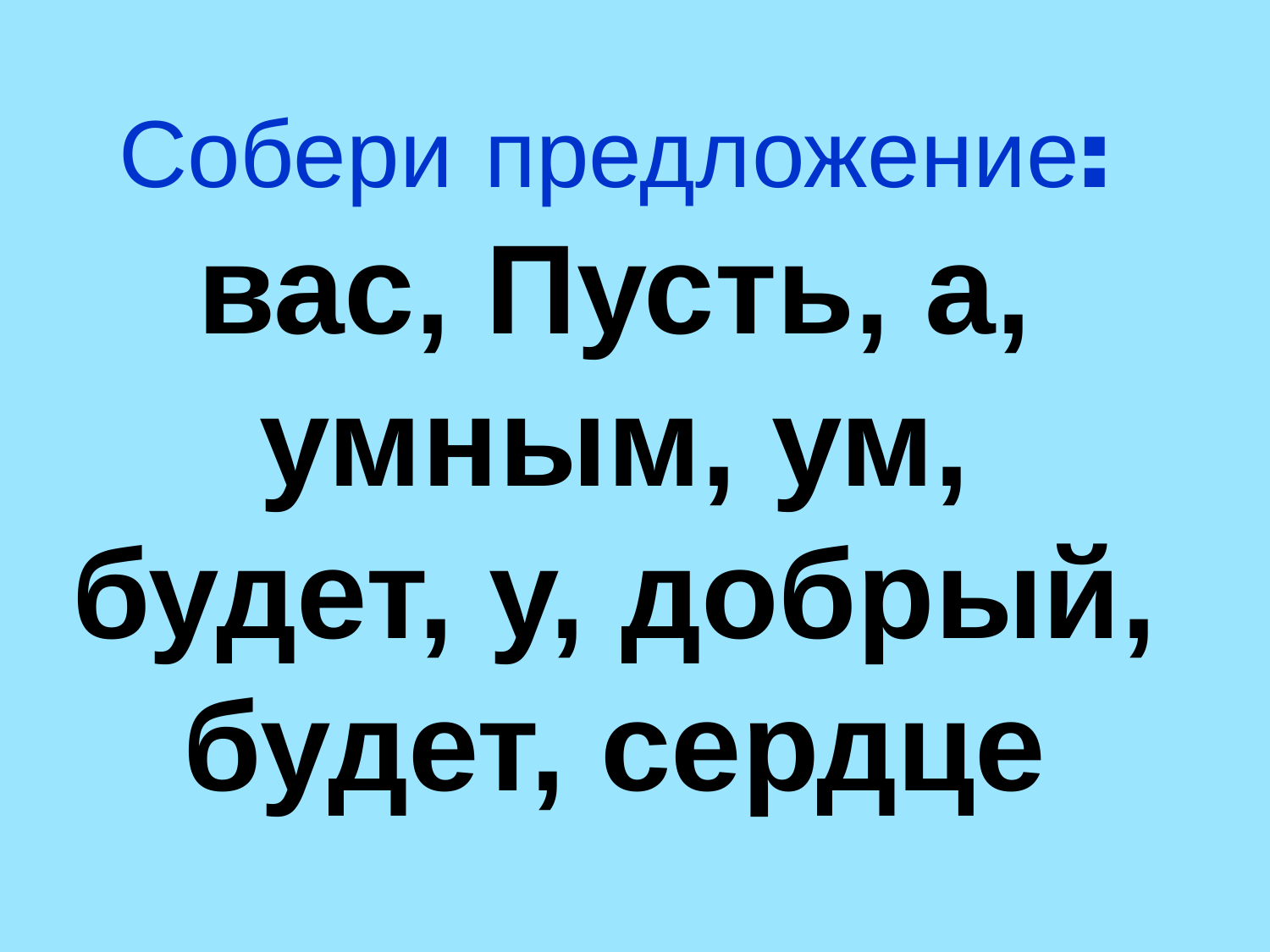

Собери предложение:
вас, Пусть, а, умным, ум, будет, у, добрый, будет, сердце